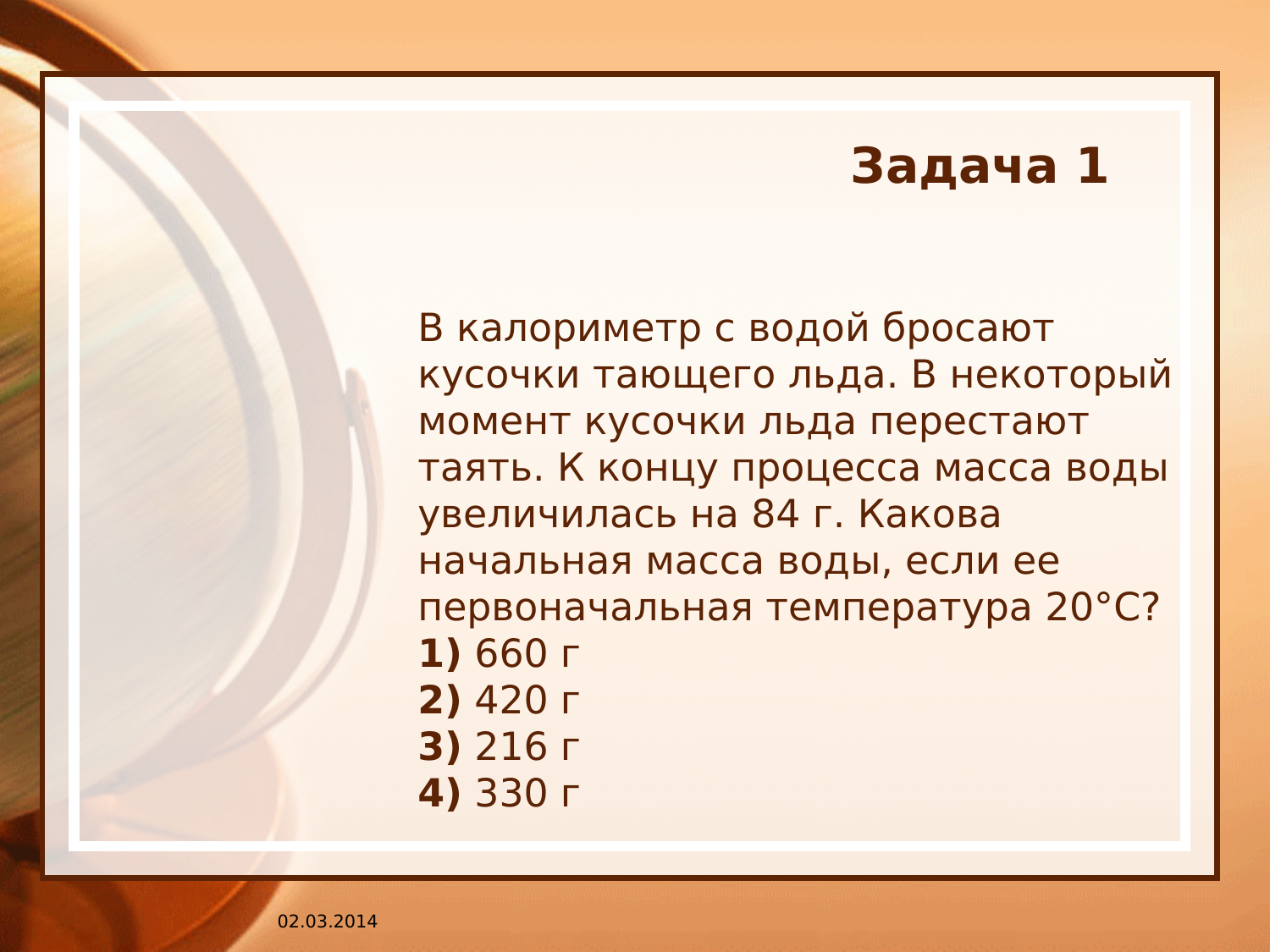

# Задача 1
В калориметр с водой бросают кусочки тающего льда. В некоторый момент кусочки льда перестают таять. К концу процесса масса воды увеличилась на 84 г. Какова начальная масса воды, если ее первоначальная температура 20°С?
1) 660 г
2) 420 г
3) 216 г
4) 330 г
02.03.2014